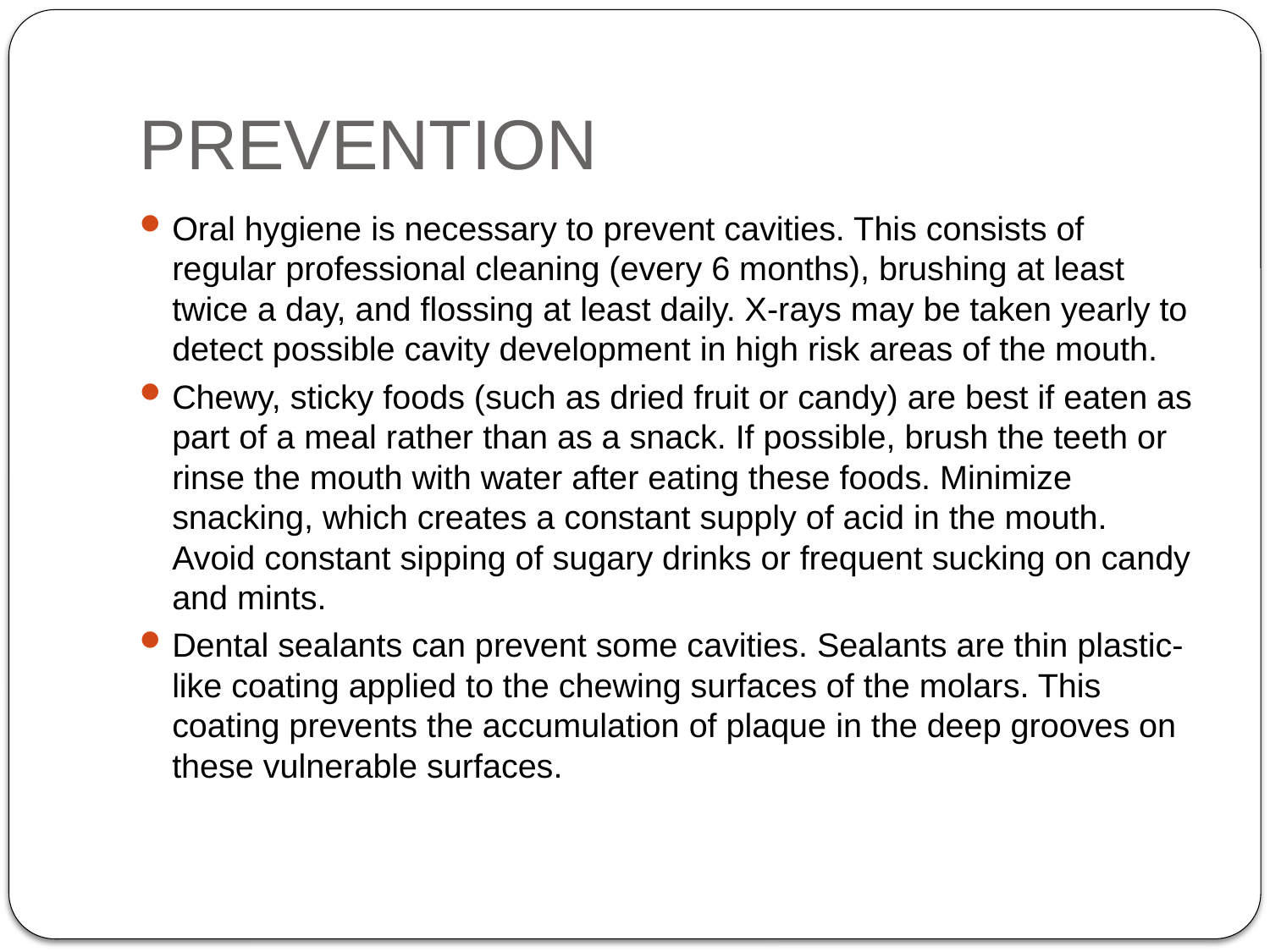

# PREVENTION
Oral hygiene is necessary to prevent cavities. This consists of regular professional cleaning (every 6 months), brushing at least twice a day, and flossing at least daily. X-rays may be taken yearly to detect possible cavity development in high risk areas of the mouth.
Chewy, sticky foods (such as dried fruit or candy) are best if eaten as part of a meal rather than as a snack. If possible, brush the teeth or rinse the mouth with water after eating these foods. Minimize snacking, which creates a constant supply of acid in the mouth. Avoid constant sipping of sugary drinks or frequent sucking on candy and mints.
Dental sealants can prevent some cavities. Sealants are thin plastic-like coating applied to the chewing surfaces of the molars. This coating prevents the accumulation of plaque in the deep grooves on these vulnerable surfaces.